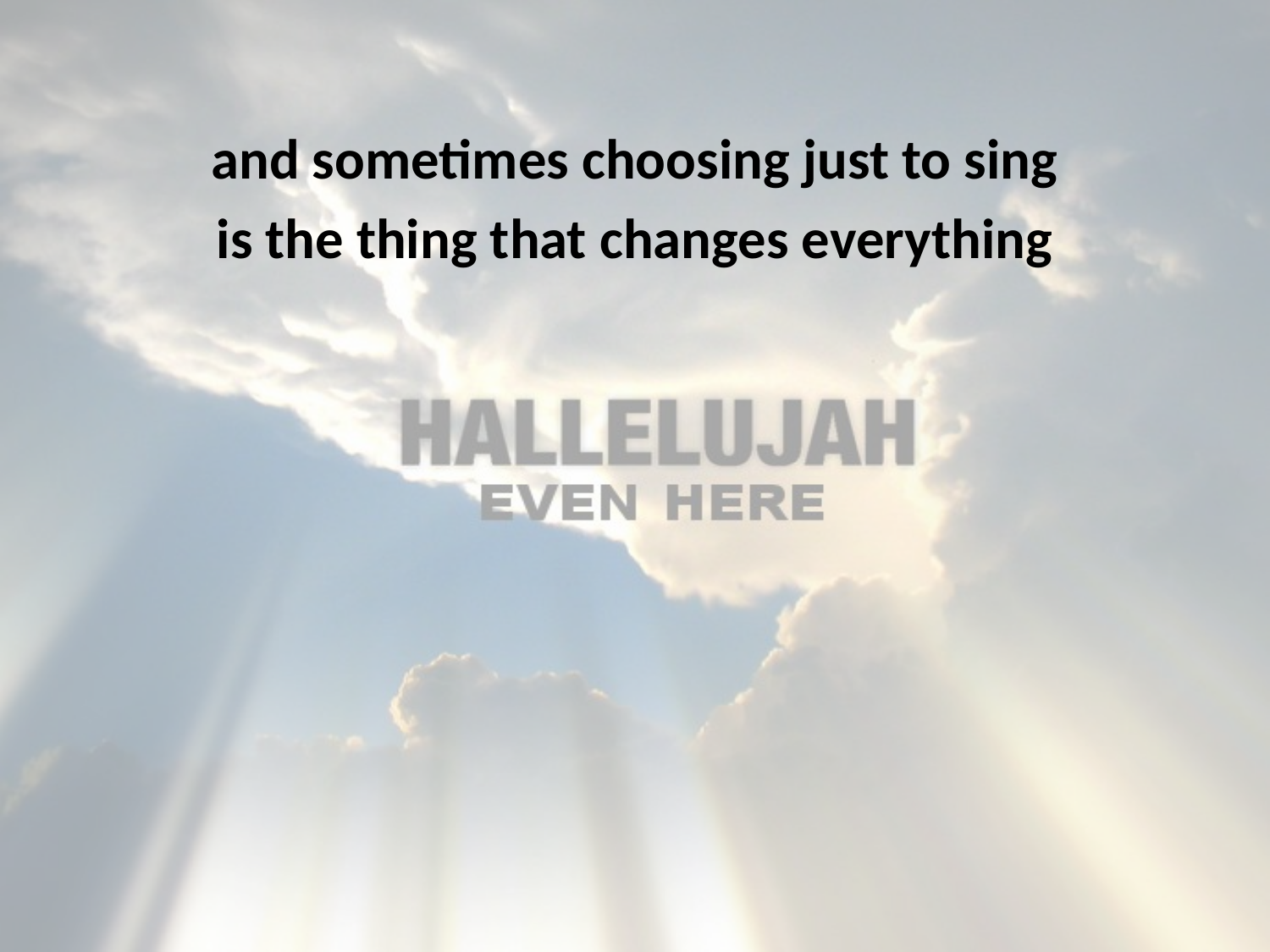

and sometimes choosing just to sing
is the thing that changes everything